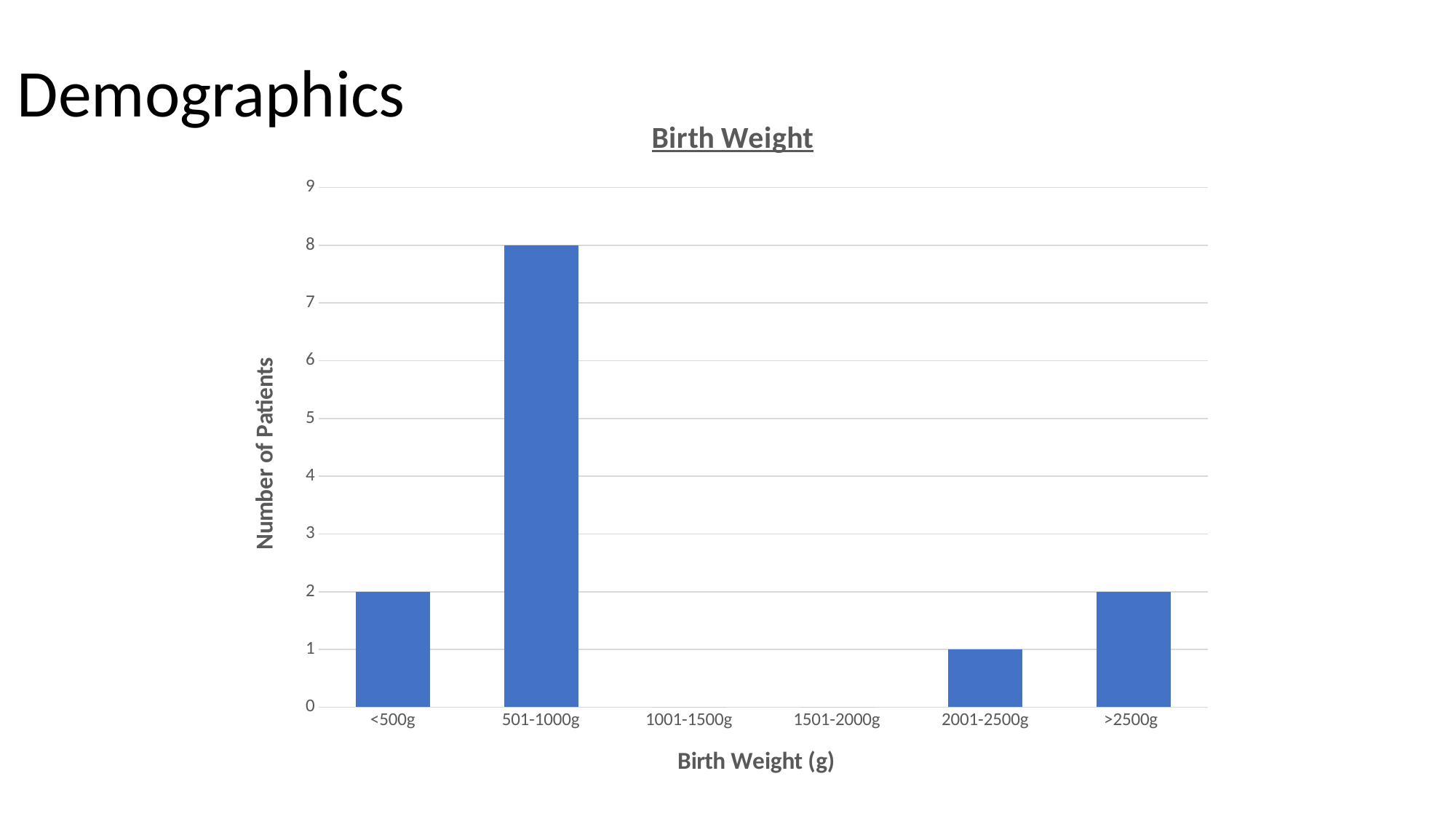

# Demographics

### Chart: Birth Weight

| Category |  |
|---|---|
| <500g | 2.0 |
| 501-1000g | 8.0 |
| 1001-1500g | 0.0 |
| 1501-2000g | 0.0 |
| 2001-2500g | 1.0 |
| >2500g  | 2.0 |